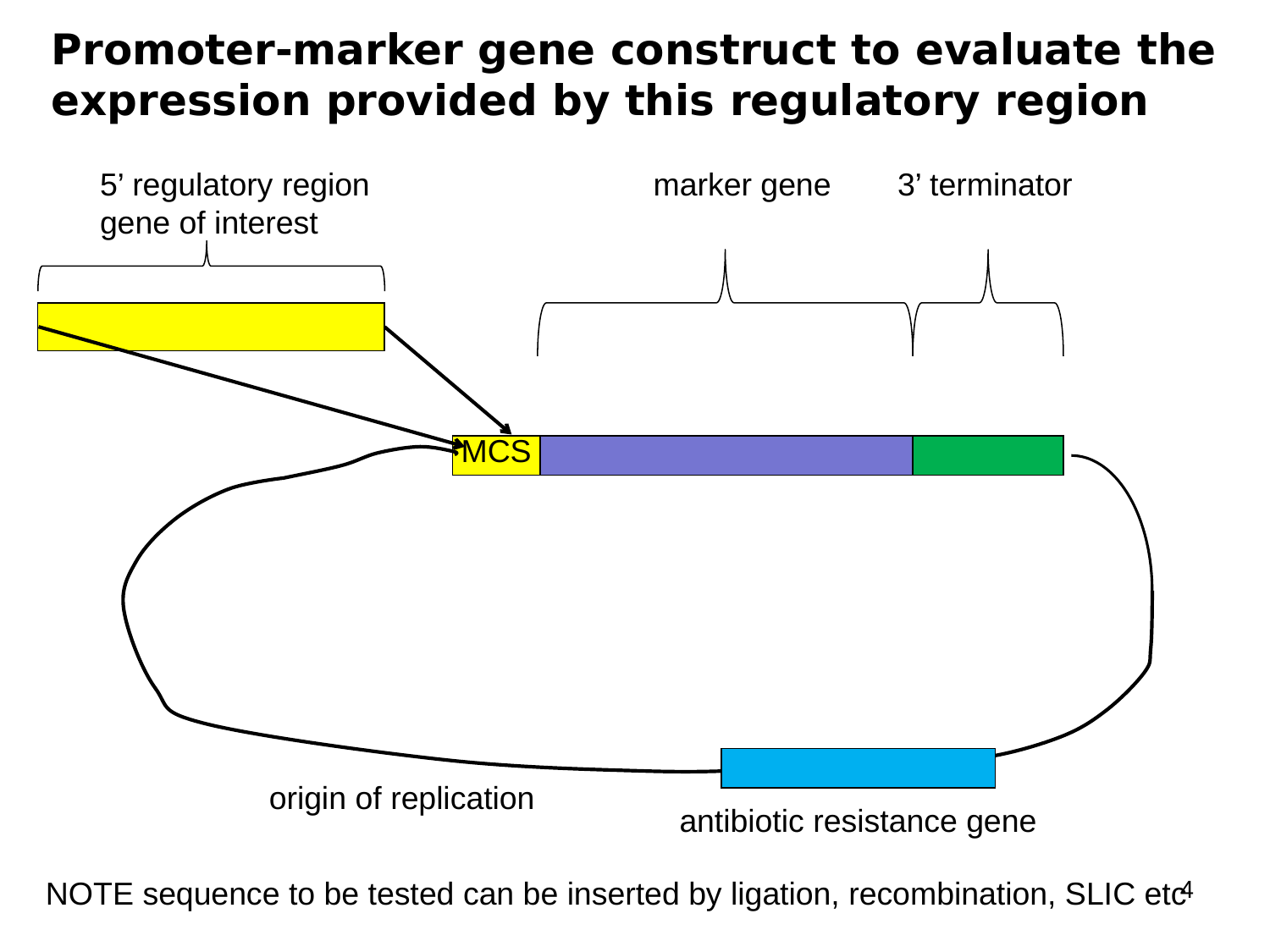

Promoter-marker gene construct to evaluate the expression provided by this regulatory region

5’ regulatory region                                marker gene	    3’ terminator
gene of interest

MCS

origin of replication
antibiotic resistance gene
NOTE sequence to be tested can be inserted by ligation, recombination, SLIC etc
4